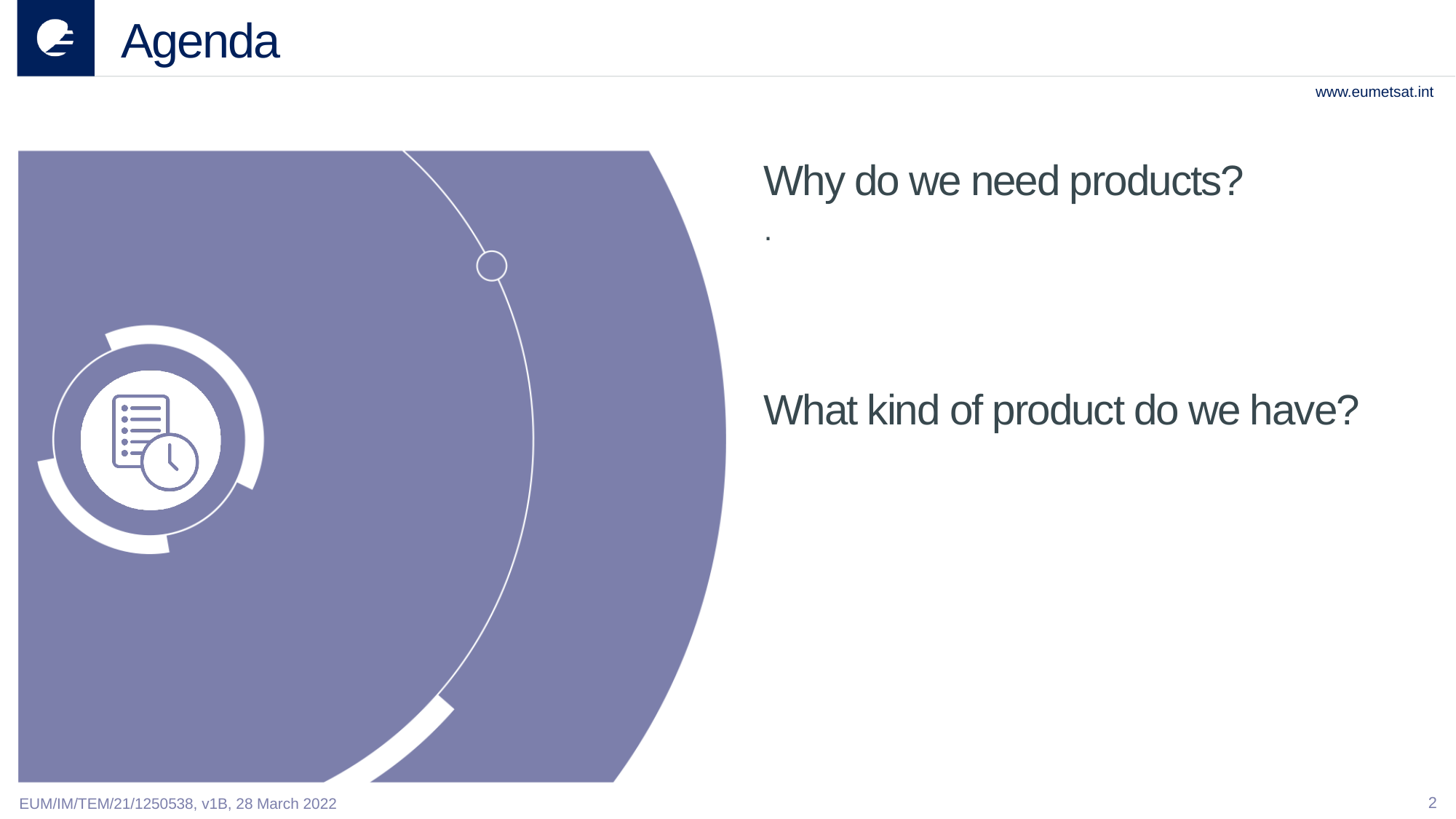

# Agenda
Why do we need products?
.

What kind of product do we have?